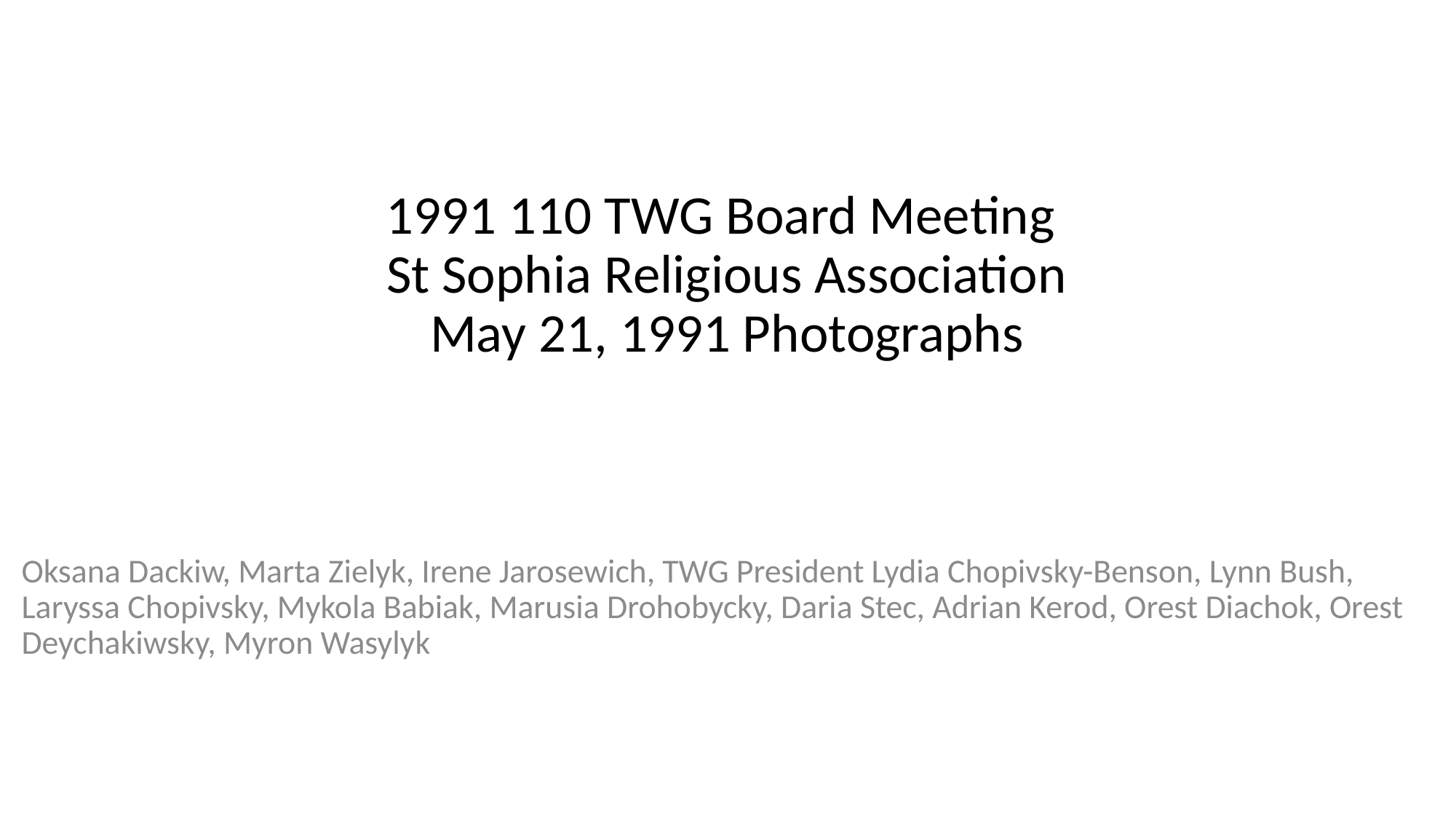

# 1991 110 TWG Board Meeting St Sophia Religious Association May 21, 1991 Photographs
Oksana Dackiw, Marta Zielyk, Irene Jarosewich, TWG President Lydia Chopivsky-Benson, Lynn Bush, Laryssa Chopivsky, Mykola Babiak, Marusia Drohobycky, Daria Stec, Adrian Kerod, Orest Diachok, Orest Deychakiwsky, Myron Wasylyk